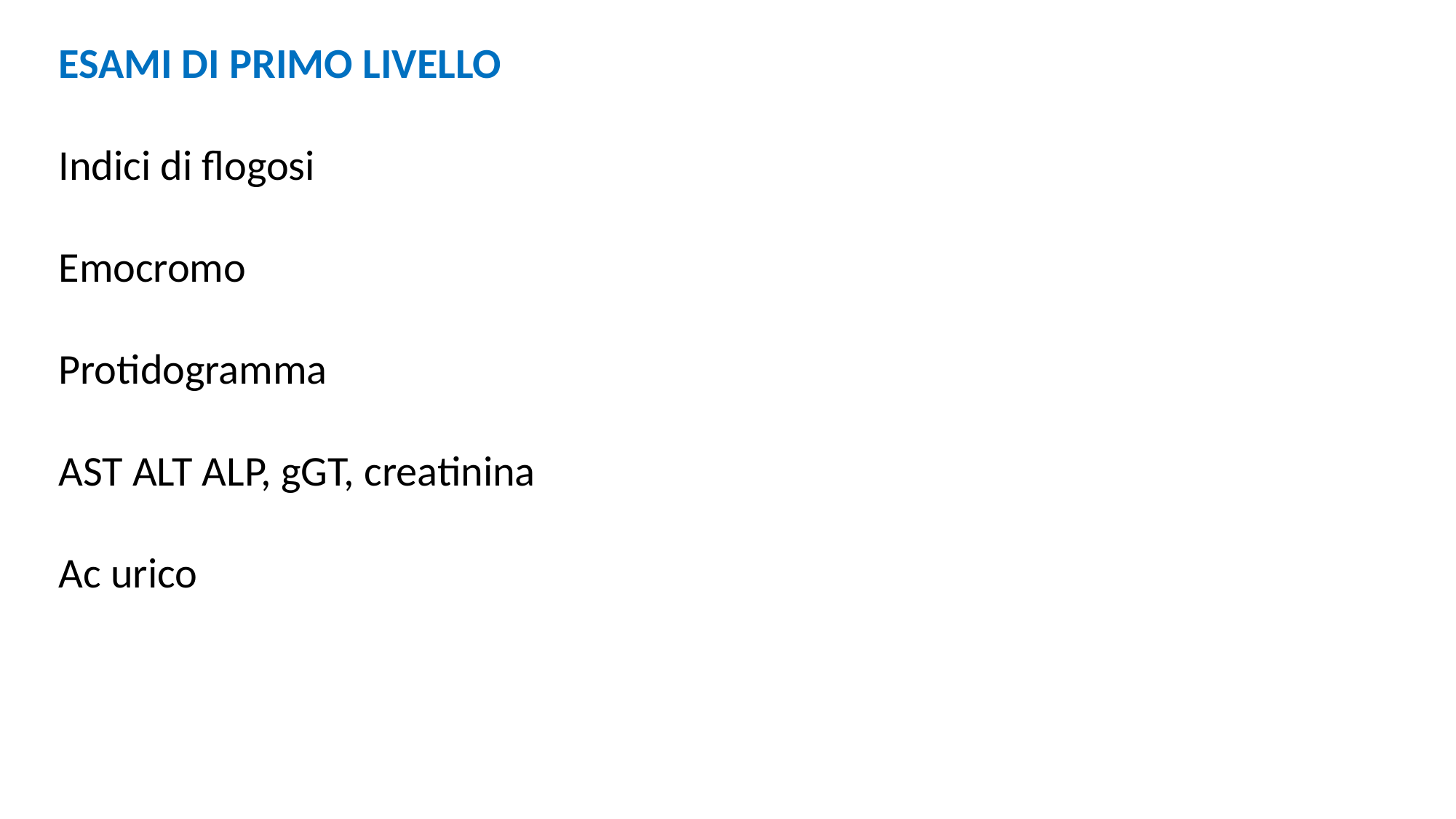

ESAMI DI PRIMO LIVELLO

Indici di flogosi

Emocromo

Protidogramma

AST ALT ALP, gGT, creatinina

Ac urico